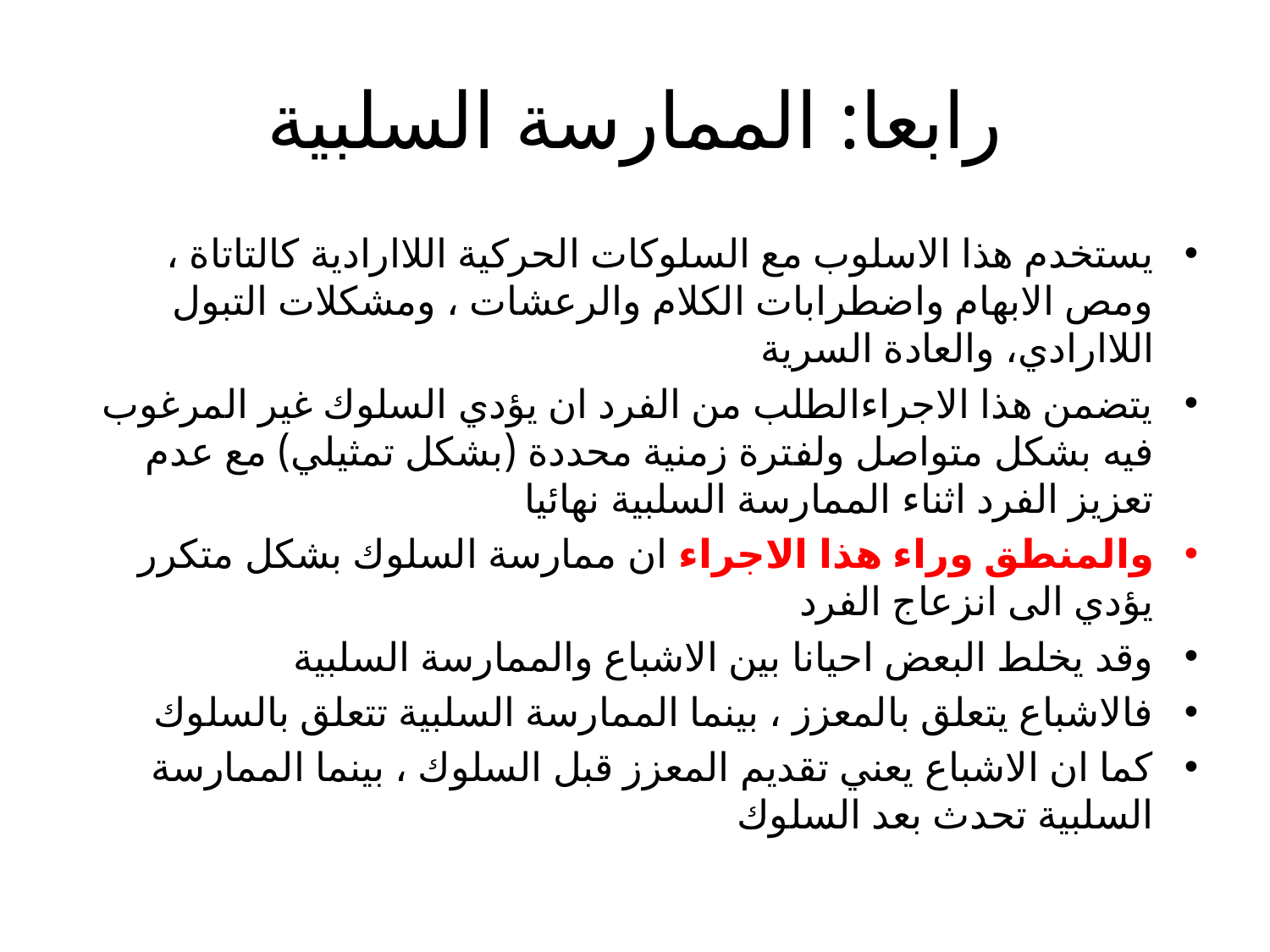

# رابعا: الممارسة السلبية
يستخدم هذا الاسلوب مع السلوكات الحركية اللاارادية كالتاتاة ، ومص الابهام واضطرابات الكلام والرعشات ، ومشكلات التبول اللاارادي، والعادة السرية
يتضمن هذا الاجراءالطلب من الفرد ان يؤدي السلوك غير المرغوب فيه بشكل متواصل ولفترة زمنية محددة (بشكل تمثيلي) مع عدم تعزيز الفرد اثناء الممارسة السلبية نهائيا
والمنطق وراء هذا الاجراء ان ممارسة السلوك بشكل متكرر يؤدي الى انزعاج الفرد
وقد يخلط البعض احيانا بين الاشباع والممارسة السلبية
فالاشباع يتعلق بالمعزز ، بينما الممارسة السلبية تتعلق بالسلوك
كما ان الاشباع يعني تقديم المعزز قبل السلوك ، بينما الممارسة السلبية تحدث بعد السلوك